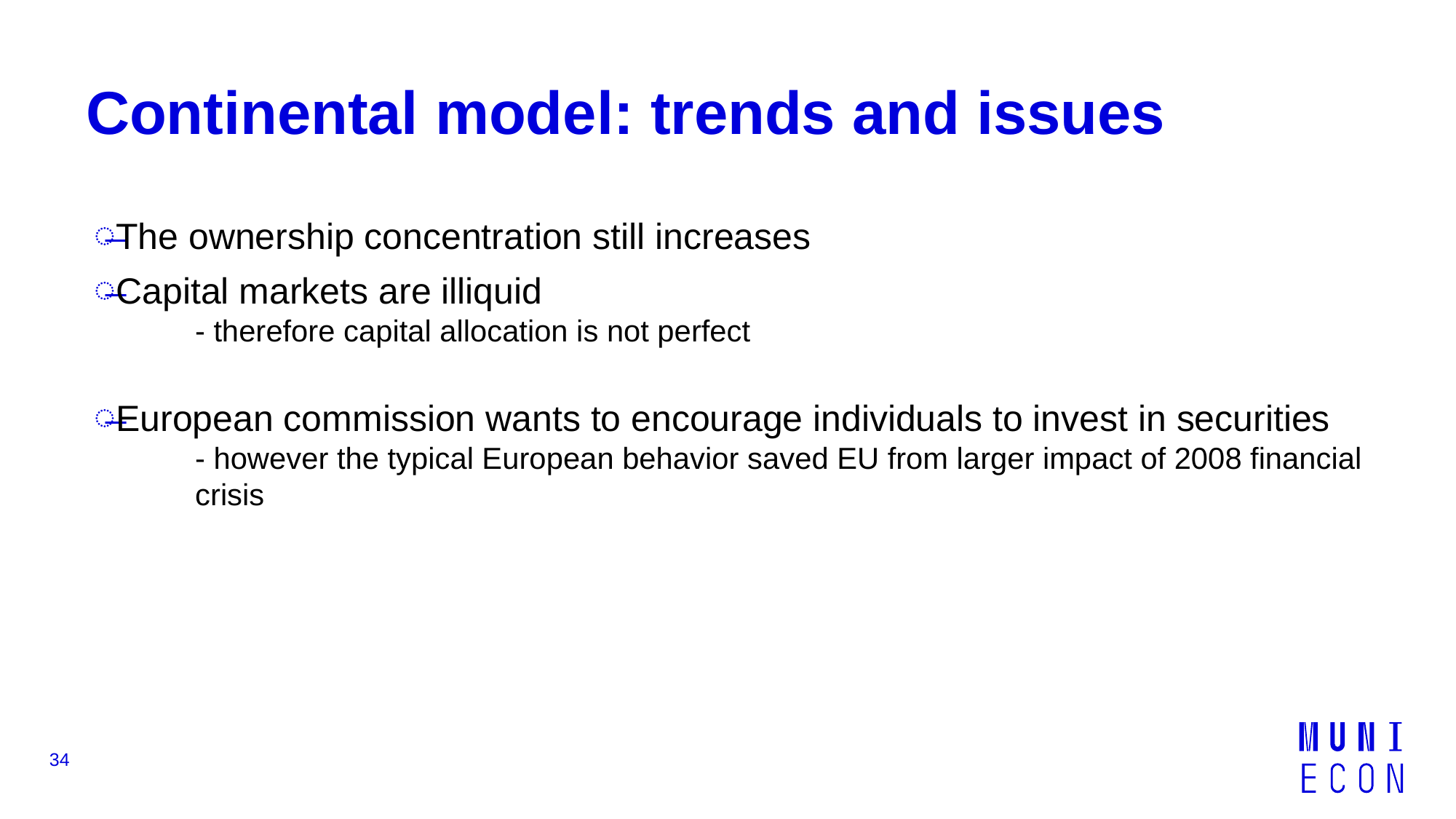

# Continental model: trends and issues
The ownership concentration still increases
Capital markets are illiquid
- therefore capital allocation is not perfect

European commission wants to encourage individuals to invest in securities
- however the typical European behavior saved EU from larger impact of 2008 financial crisis

34